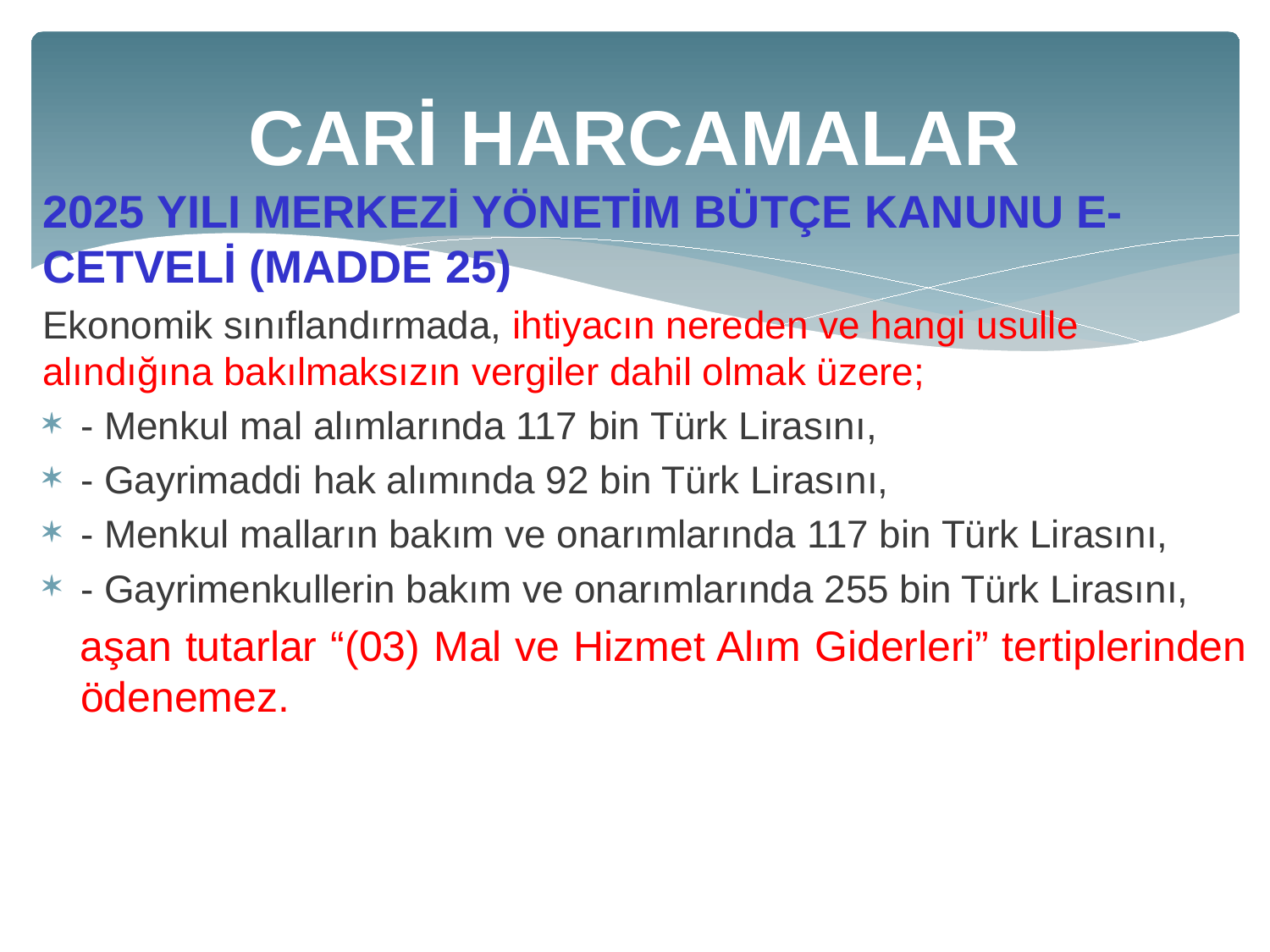

# CARİ HARCAMALAR
2025 YILI MERKEZİ YÖNETİM BÜTÇE KANUNU E-CETVELİ (MADDE 25)
Ekonomik sınıflandırmada, ihtiyacın nereden ve hangi usulle alındığına bakılmaksızın vergiler dahil olmak üzere;
- Menkul mal alımlarında 117 bin Türk Lirasını,
- Gayrimaddi hak alımında 92 bin Türk Lirasını,
- Menkul malların bakım ve onarımlarında 117 bin Türk Lirasını,
- Gayrimenkullerin bakım ve onarımlarında 255 bin Türk Lirasını,
   aşan tutarlar “(03) Mal ve Hizmet Alım Giderleri” tertiplerinden ödenemez.